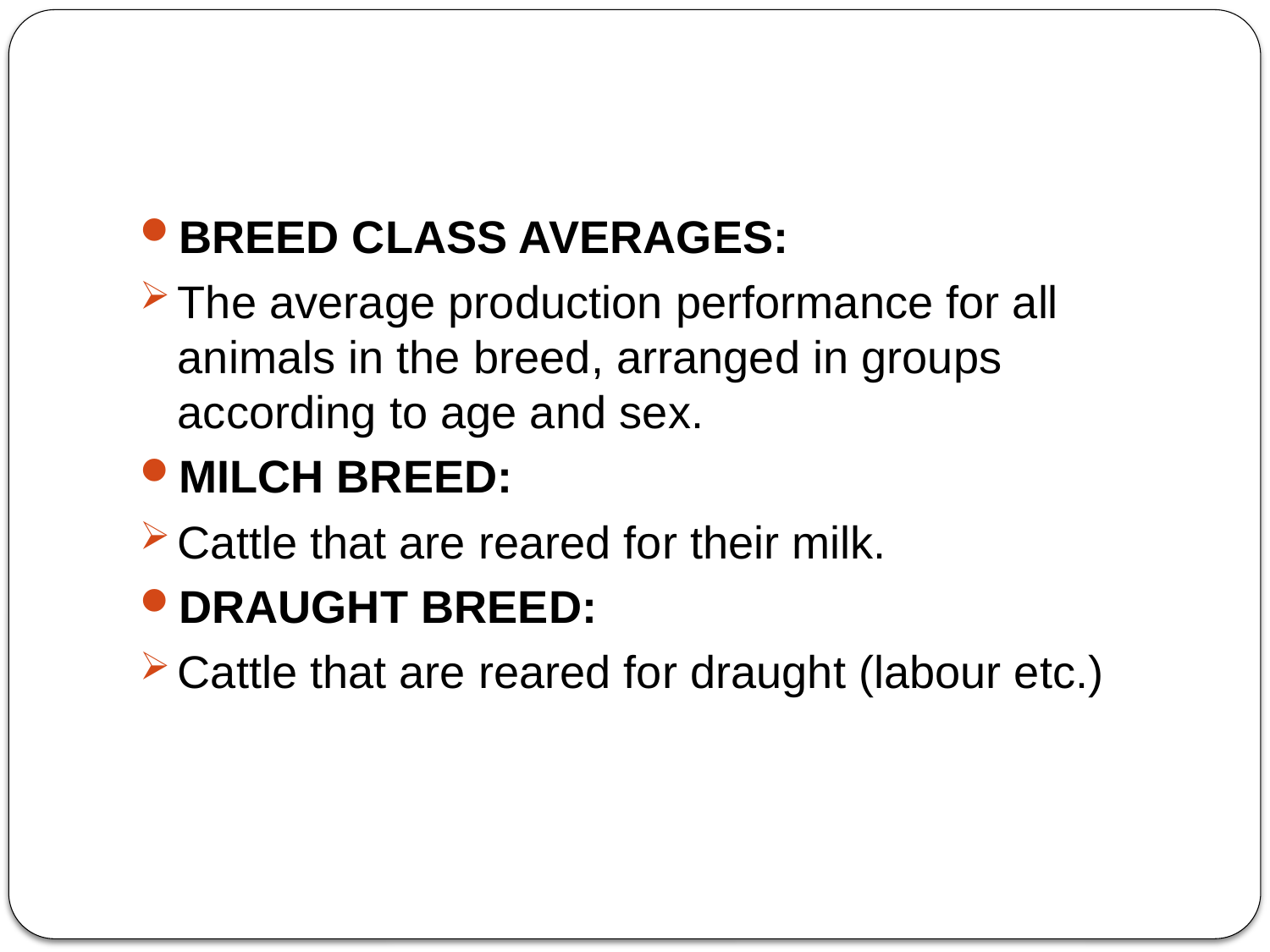

BREED CLASS AVERAGES:
The average production performance for all animals in the breed, arranged in groups according to age and sex.
MILCH BREED:
Cattle that are reared for their milk.
DRAUGHT BREED:
Cattle that are reared for draught (labour etc.)